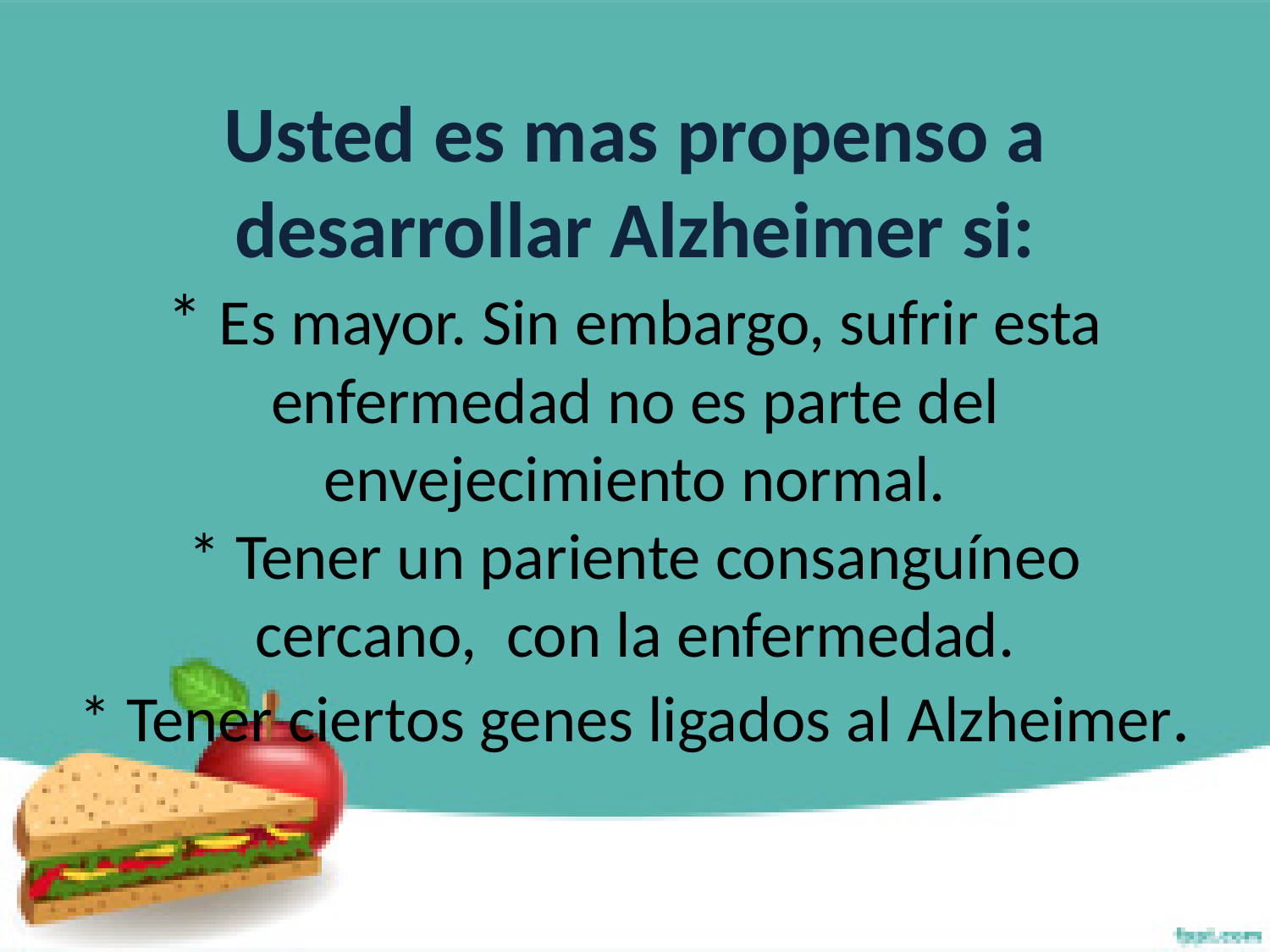

# Usted es mas propenso a desarrollar Alzheimer si: * Es mayor. Sin embargo, sufrir esta enfermedad no es parte del envejecimiento normal. * Tener un pariente consanguíneo cercano,  con la enfermedad. * Tener ciertos genes ligados al Alzheimer.